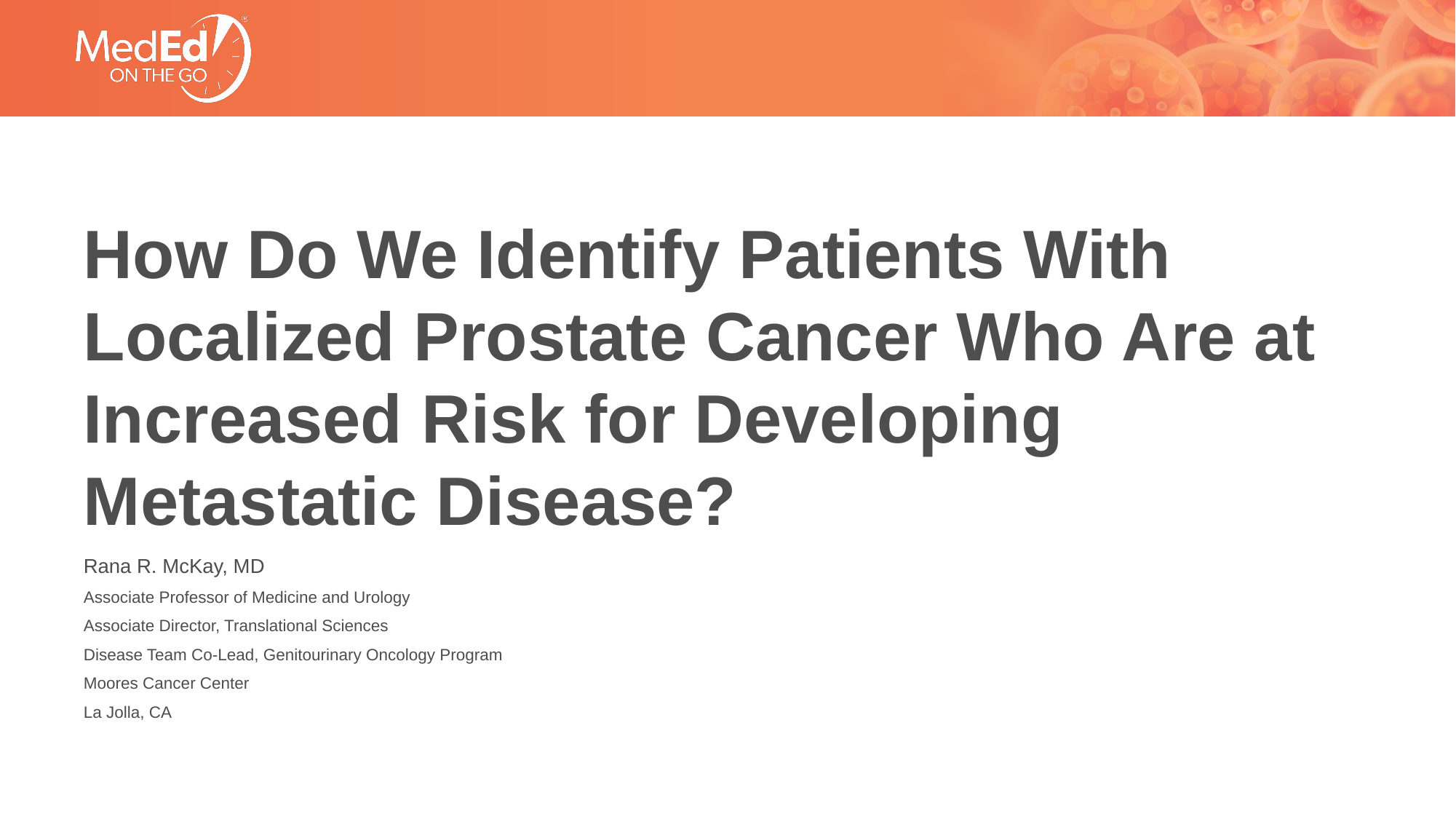

# How Do We Identify Patients With Localized Prostate Cancer Who Are at Increased Risk for Developing Metastatic Disease?
Rana R. McKay, MD
Associate Professor of Medicine and Urology
Associate Director, Translational Sciences
Disease Team Co-Lead, Genitourinary Oncology Program
Moores Cancer Center
La Jolla, CA